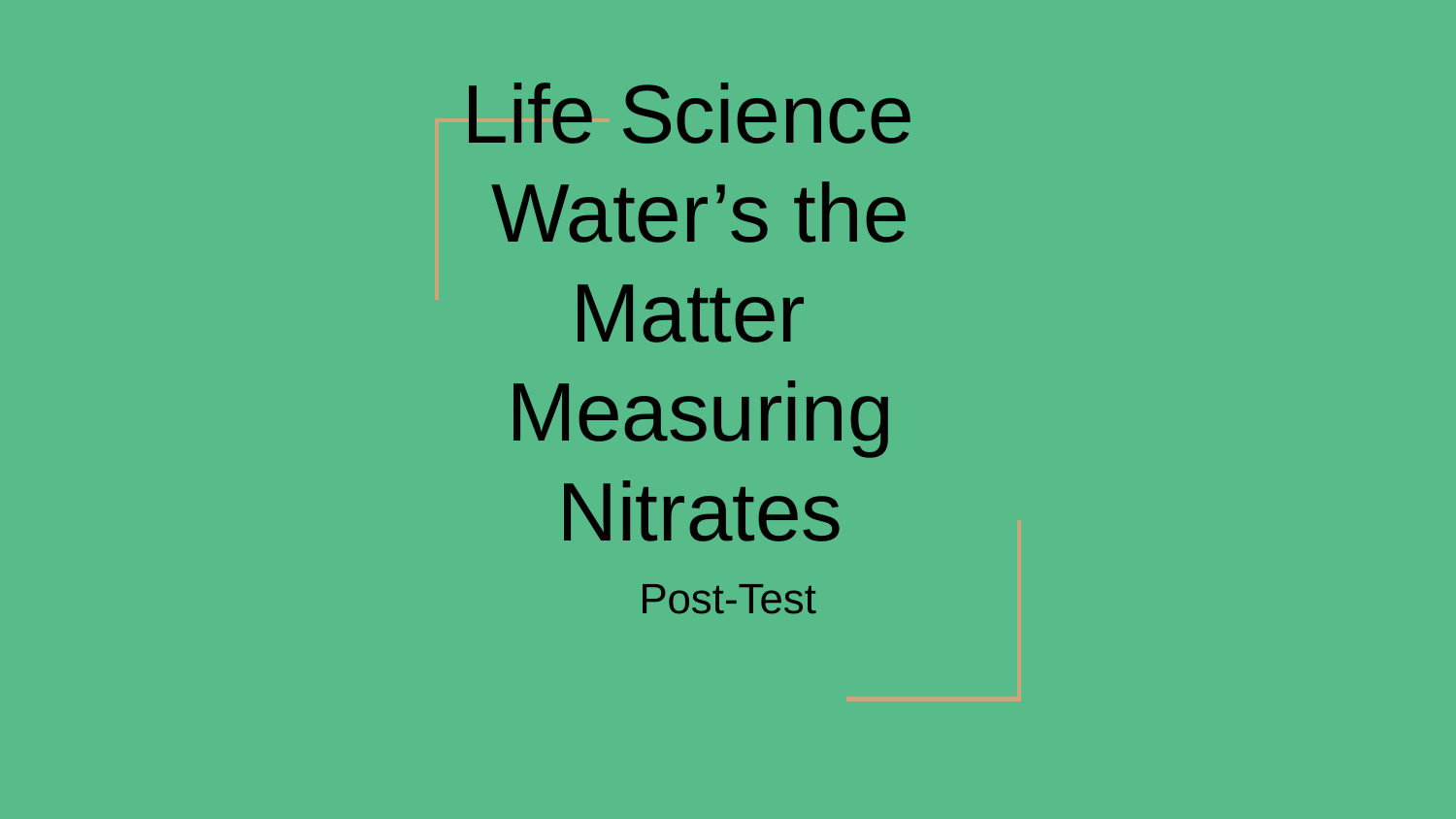

# Life Science
Water’s the Matter
Measuring Nitrates
Post-Test